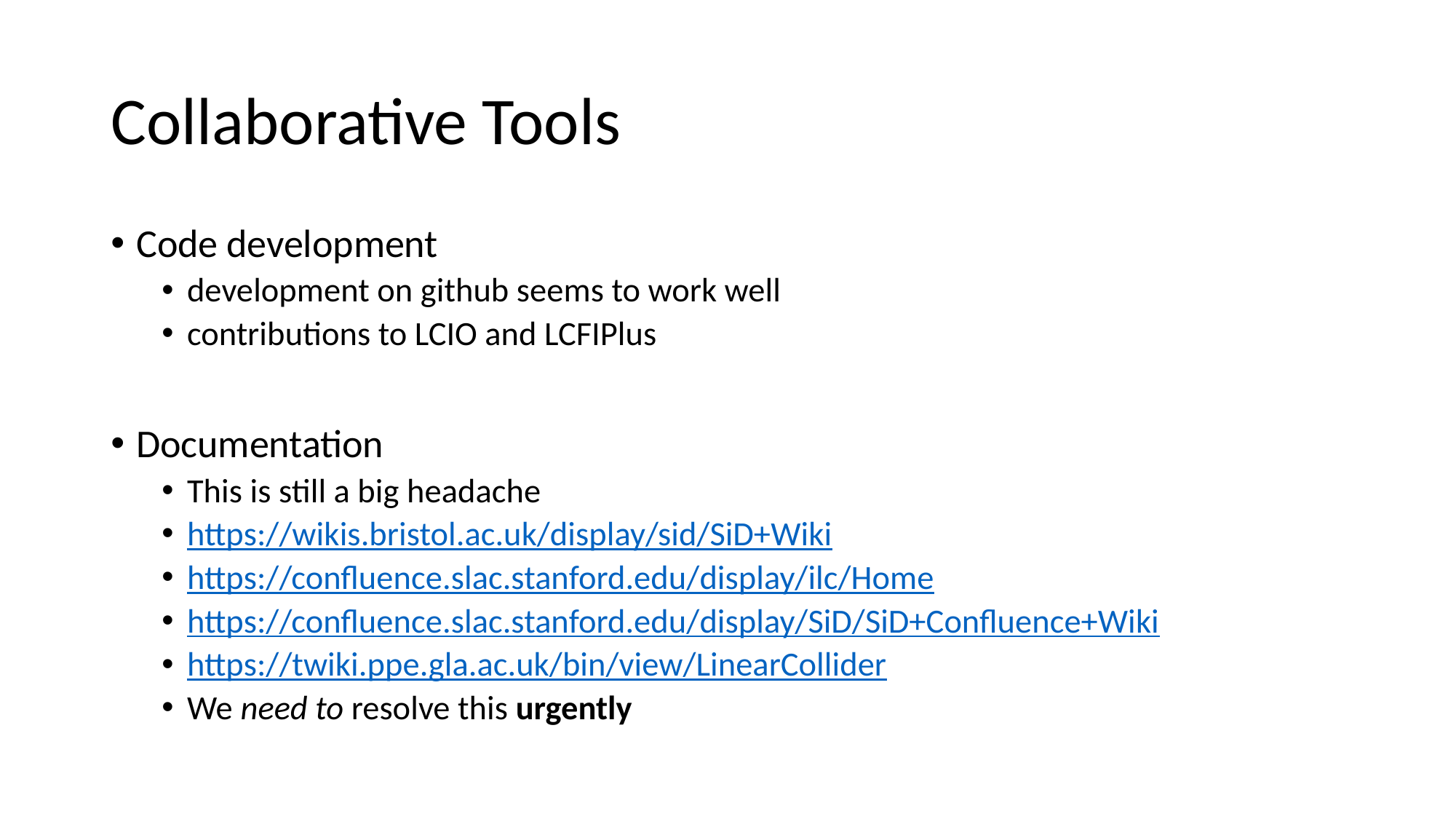

# Collaborative Tools
Code development
development on github seems to work well
contributions to LCIO and LCFIPlus

Documentation
This is still a big headache
https://wikis.bristol.ac.uk/display/sid/SiD+Wiki
https://confluence.slac.stanford.edu/display/ilc/Home
https://confluence.slac.stanford.edu/display/SiD/SiD+Confluence+Wiki
https://twiki.ppe.gla.ac.uk/bin/view/LinearCollider
We need to resolve this urgently